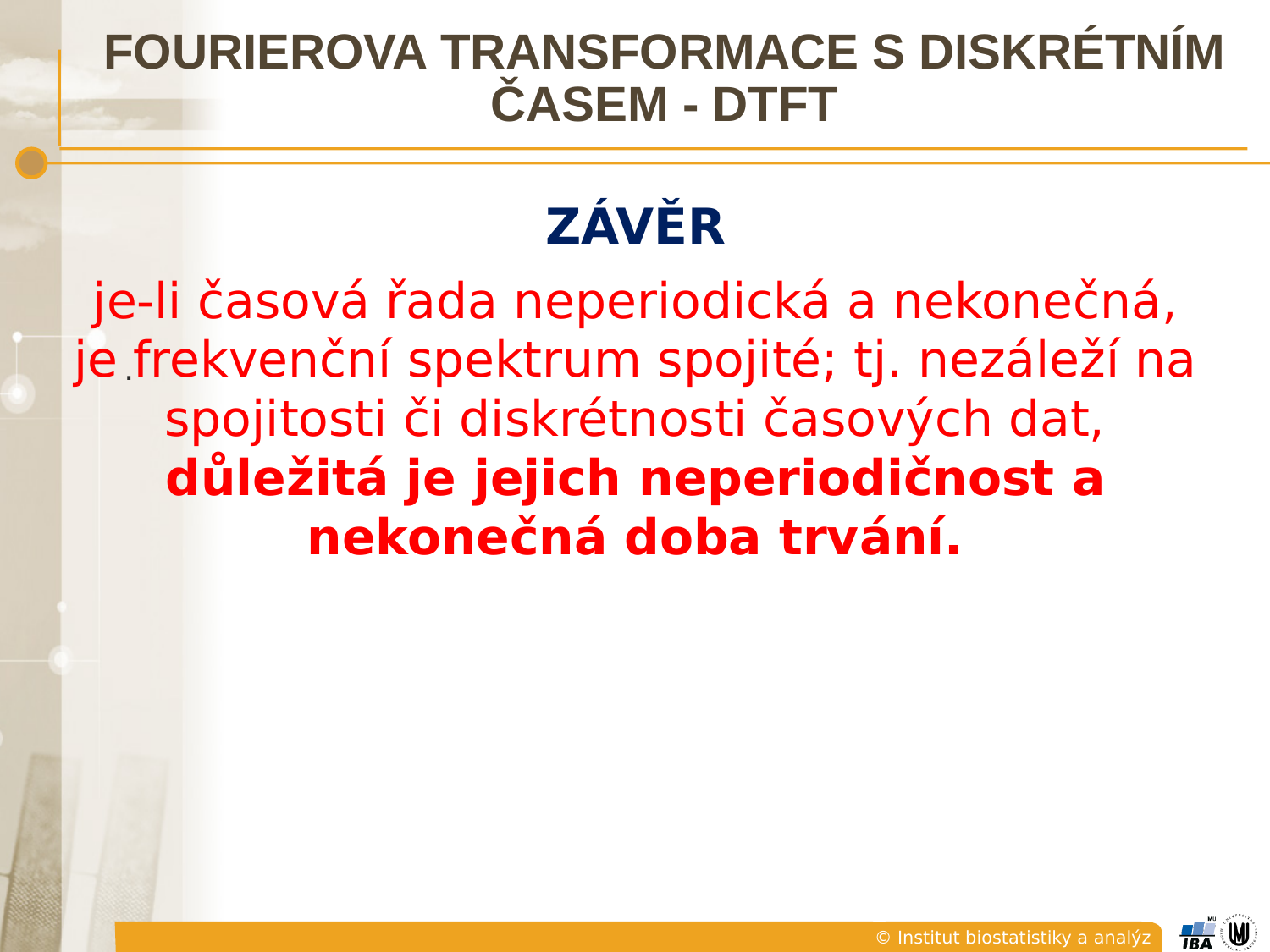

# FOURIEROVA TRANSFORMACE S DISKRÉTNÍM ČASEM - DTFT
ZÁVĚR
je-li časová řada neperiodická a nekonečná, je frekvenční spektrum spojité; tj. nezáleží na spojitosti či diskrétnosti časových dat, důležitá je jejich neperiodičnost a nekonečná doba trvání.
.